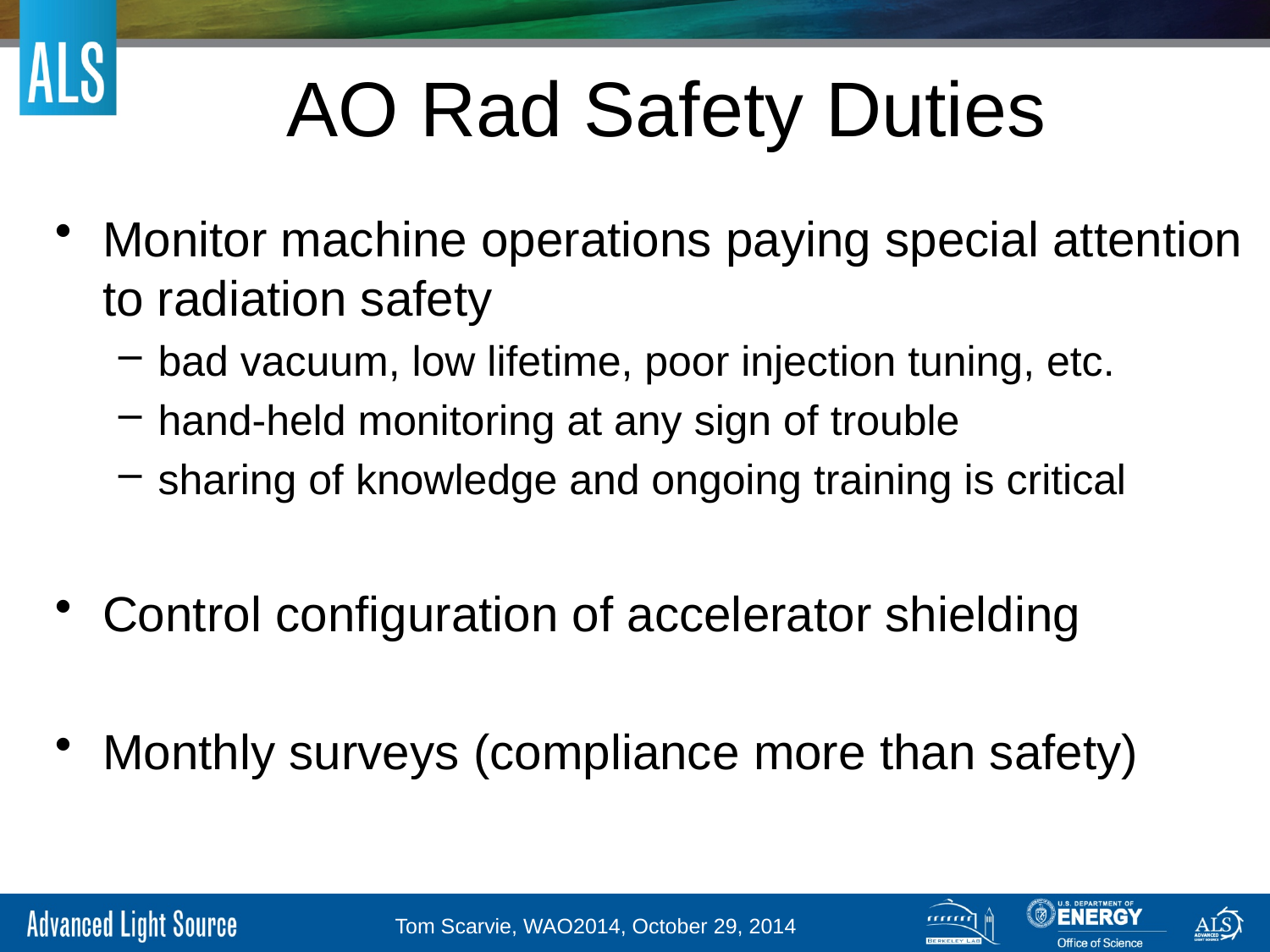

# AO Rad Safety Duties
Monitor machine operations paying special attention to radiation safety
bad vacuum, low lifetime, poor injection tuning, etc.
hand-held monitoring at any sign of trouble
sharing of knowledge and ongoing training is critical

Control configuration of accelerator shielding

Monthly surveys (compliance more than safety)